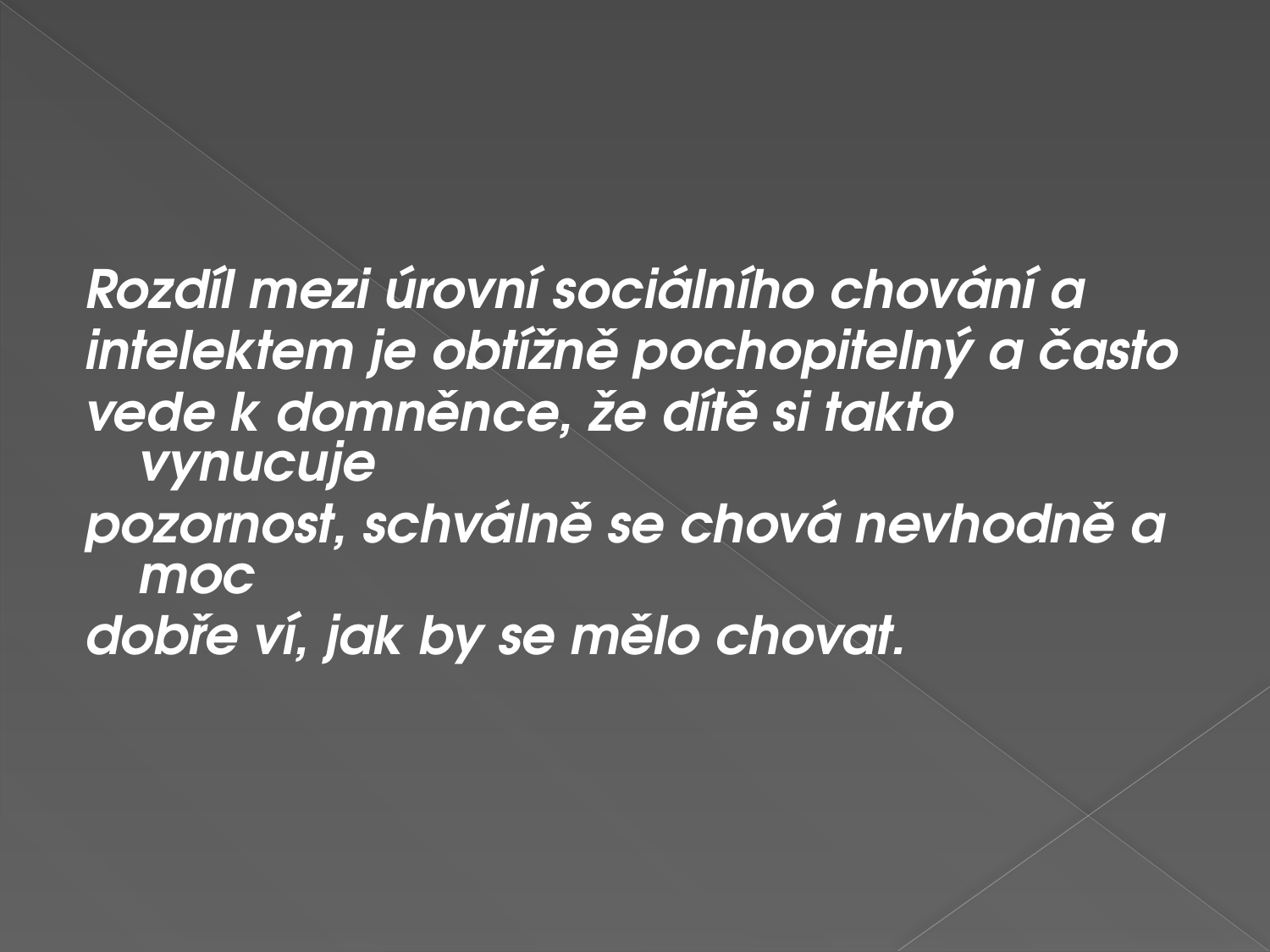

Rozdíl mezi úrovní sociálního chování a
intelektem je obtížně pochopitelný a často
vede k domněnce, že dítě si takto vynucuje
pozornost, schválně se chová nevhodně a moc
dobře ví, jak by se mělo chovat.